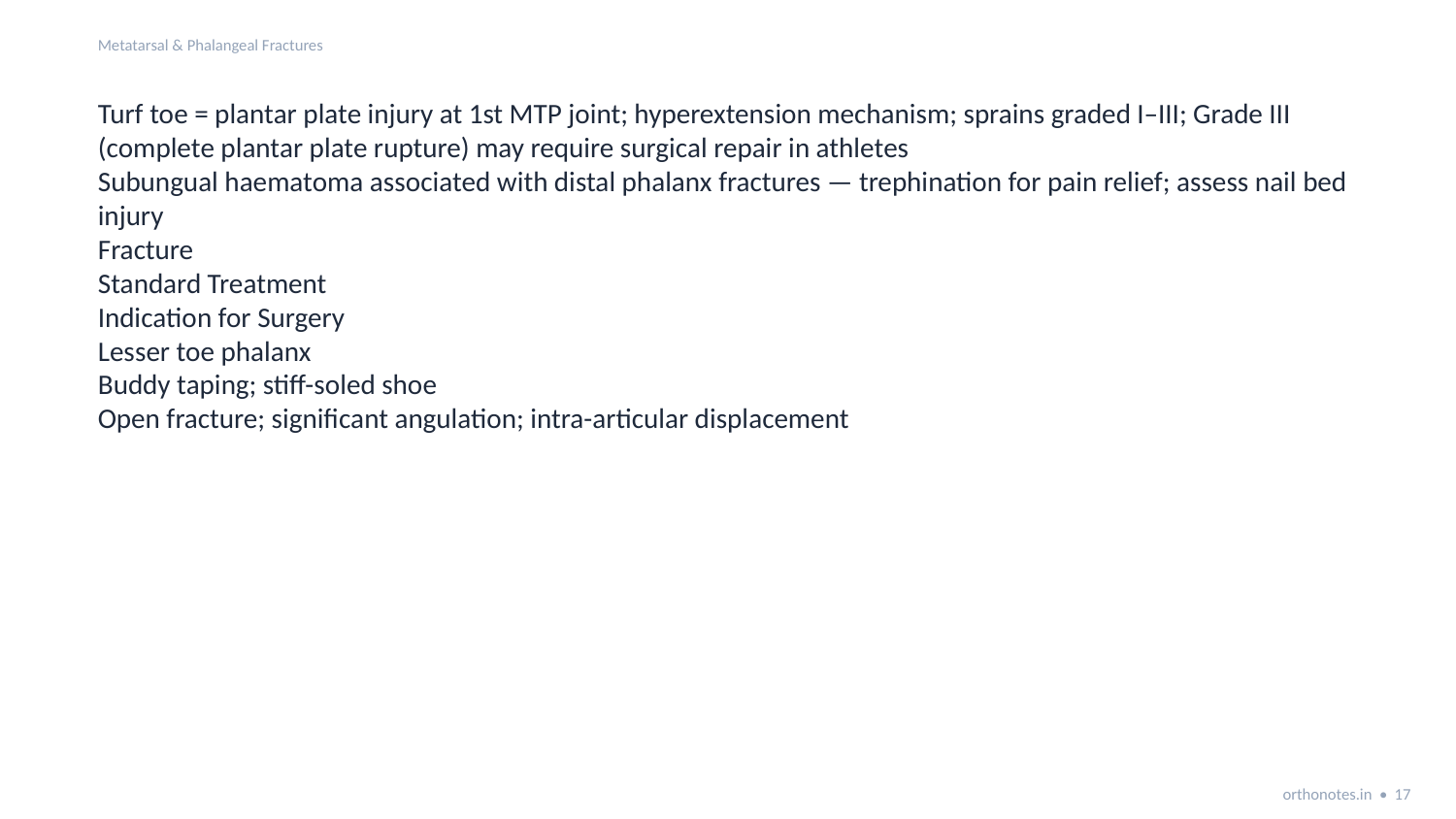

Metatarsal & Phalangeal Fractures
Turf toe = plantar plate injury at 1st MTP joint; hyperextension mechanism; sprains graded I–III; Grade III (complete plantar plate rupture) may require surgical repair in athletes
Subungual haematoma associated with distal phalanx fractures — trephination for pain relief; assess nail bed injury
Fracture
Standard Treatment
Indication for Surgery
Lesser toe phalanx
Buddy taping; stiff-soled shoe
Open fracture; significant angulation; intra-articular displacement
orthonotes.in  •  17